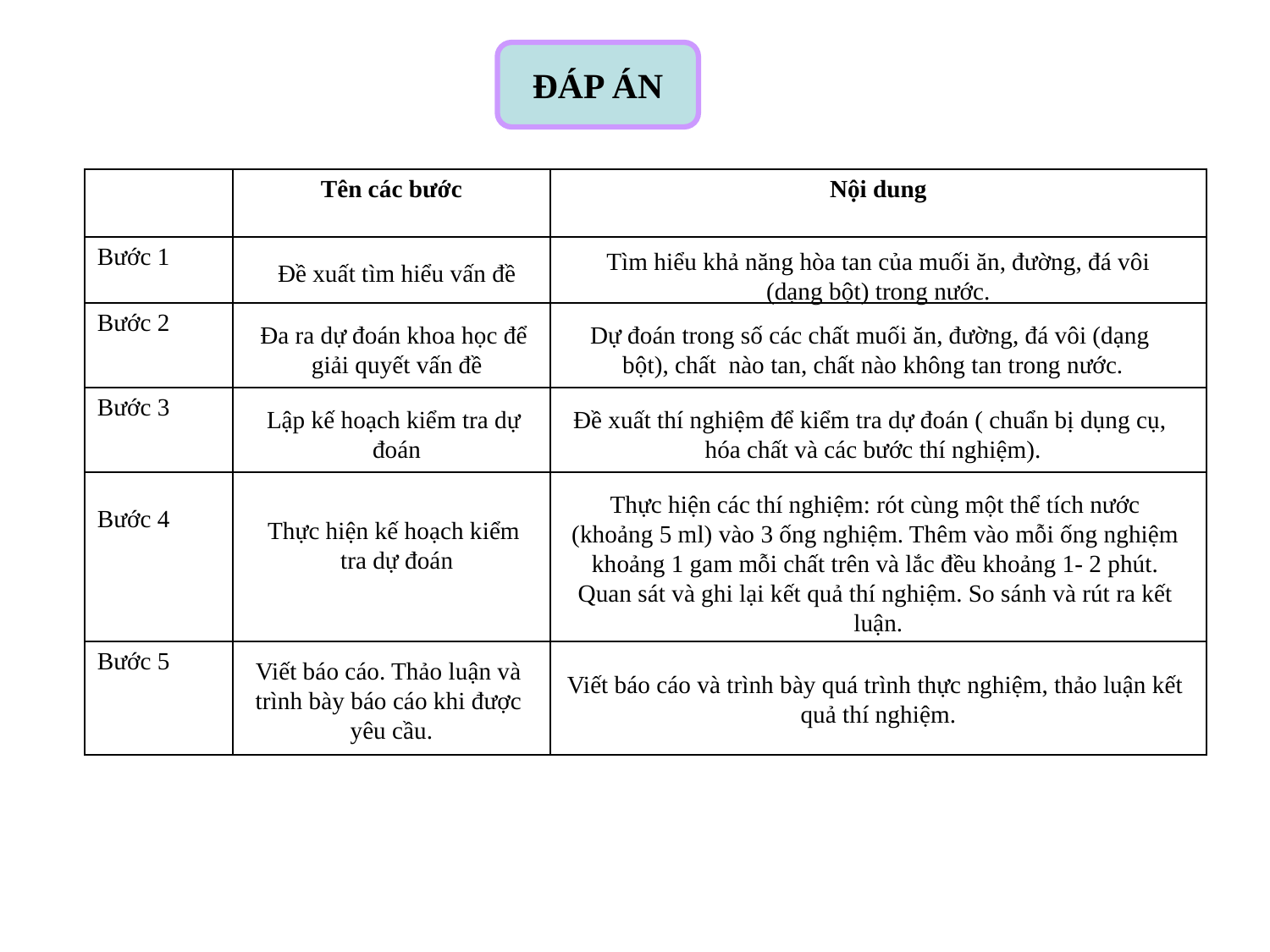

ĐÁP ÁN
|  | Tên các bước | Nội dung |
| --- | --- | --- |
| Bước 1 |  |  |
| Bước 2 |  |  |
| Bước 3 |  |  |
| Bước 4 |  |  |
| Bước 5 |  |  |
Đề xuất tìm hiểu vấn đề
Tìm hiểu khả năng hòa tan của muối ăn, đường, đá vôi
(dạng bột) trong nước.
Đa ra dự đoán khoa học để
giải quyết vấn đề
Dự đoán trong số các chất muối ăn, đường, đá vôi (dạng
bột), chất  nào tan, chất nào không tan trong nước.
Lập kế hoạch kiểm tra dự
đoán
Đề xuất thí nghiệm để kiểm tra dự đoán ( chuẩn bị dụng cụ,
hóa chất và các bước thí nghiệm).
Thực hiện các thí nghiệm: rót cùng một thể tích nước
(khoảng 5 ml) vào 3 ống nghiệm. Thêm vào mỗi ống nghiệm
khoảng 1 gam mỗi chất trên và lắc đều khoảng 1- 2 phút.
Quan sát và ghi lại kết quả thí nghiệm. So sánh và rút ra kết
luận.
Thực hiện kế hoạch kiểm
tra dự đoán
Viết báo cáo. Thảo luận và
trình bày báo cáo khi được
yêu cầu.
Viết báo cáo và trình bày quá trình thực nghiệm, thảo luận kết
quả thí nghiệm.